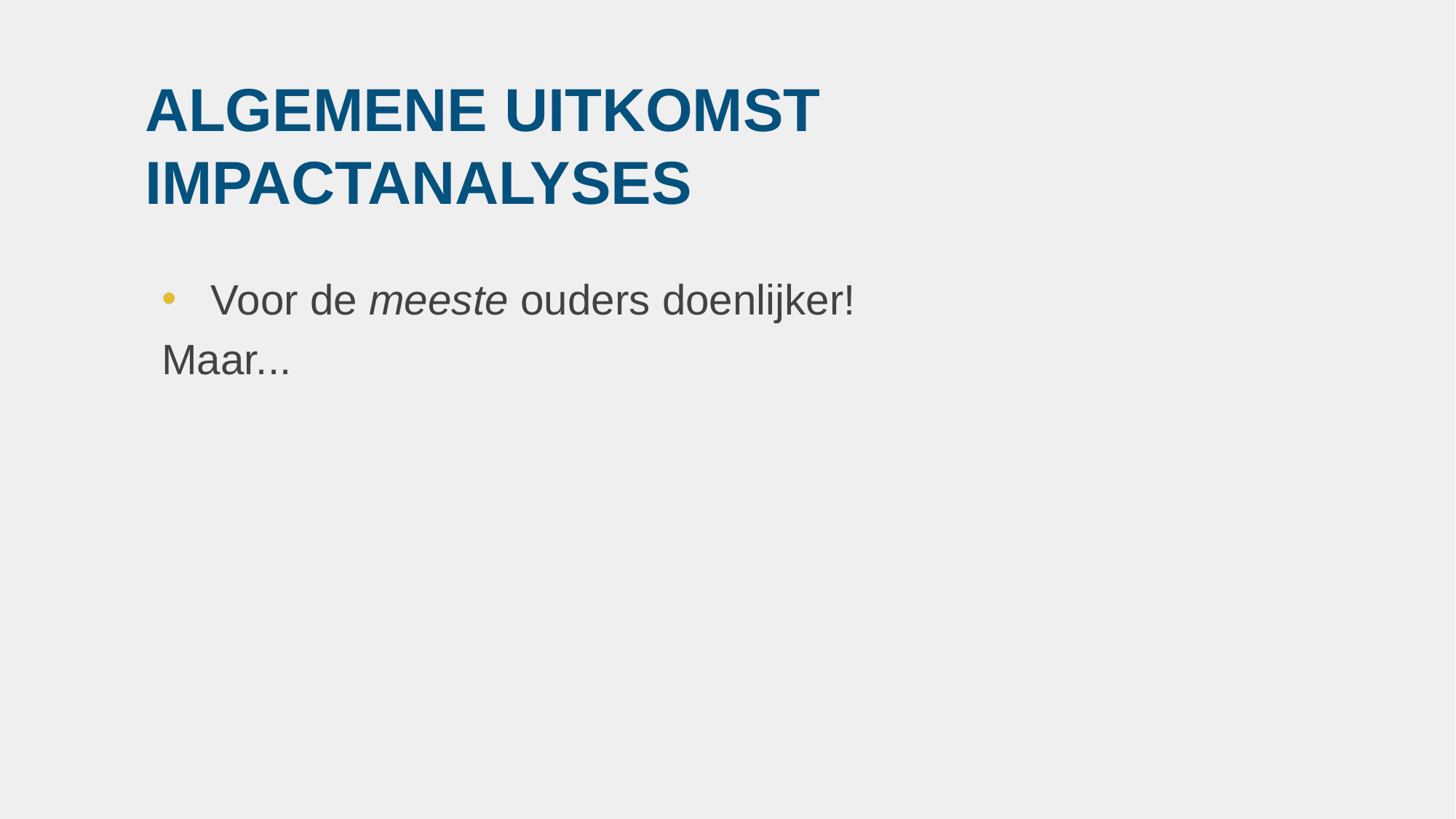

# Algemene uitkomst impactAnalyses
Voor de meeste ouders doenlijker!
Maar...